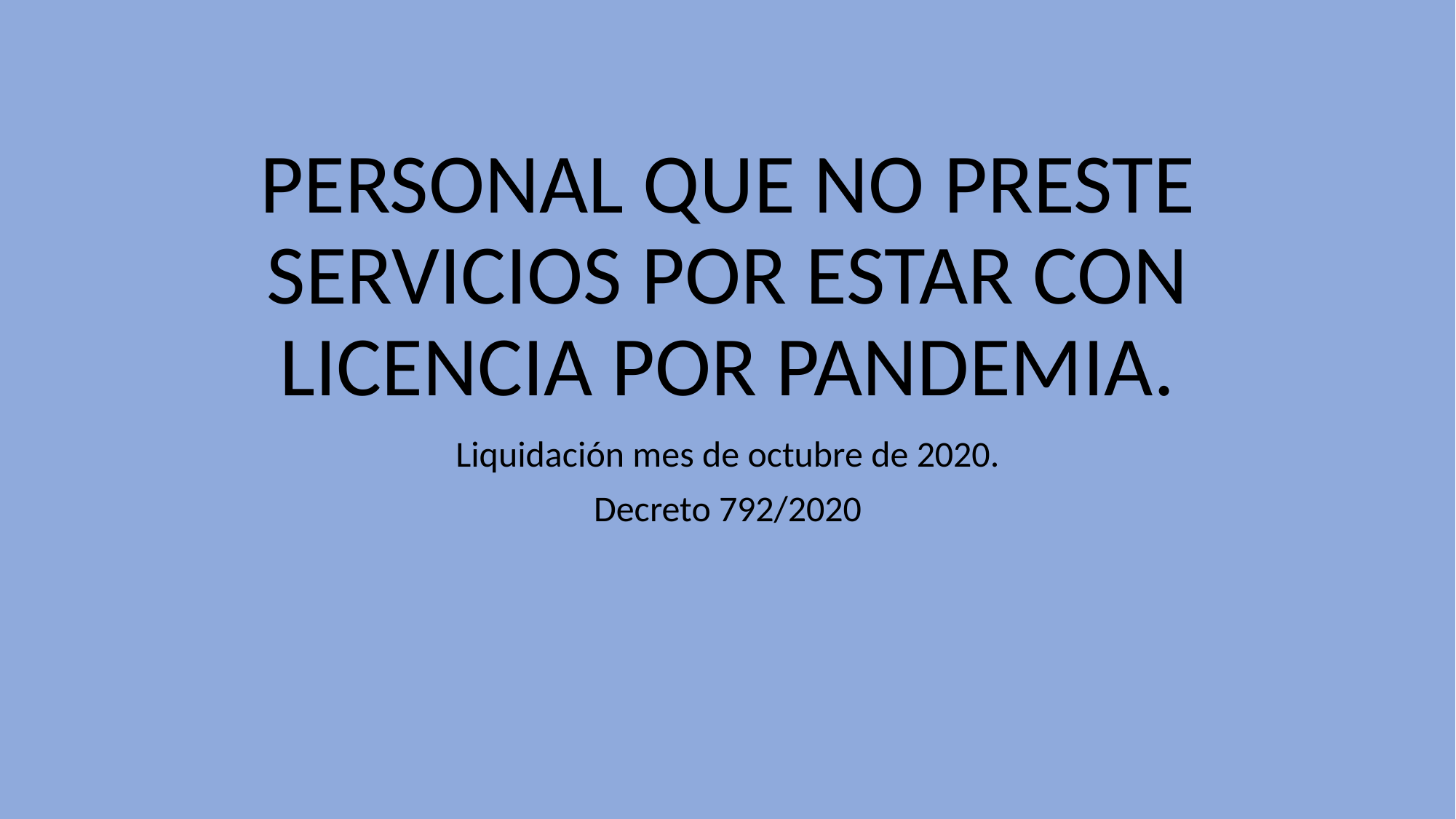

# PERSONAL QUE NO PRESTE SERVICIOS POR ESTAR CON LICENCIA POR PANDEMIA.
Liquidación mes de octubre de 2020.
Decreto 792/2020